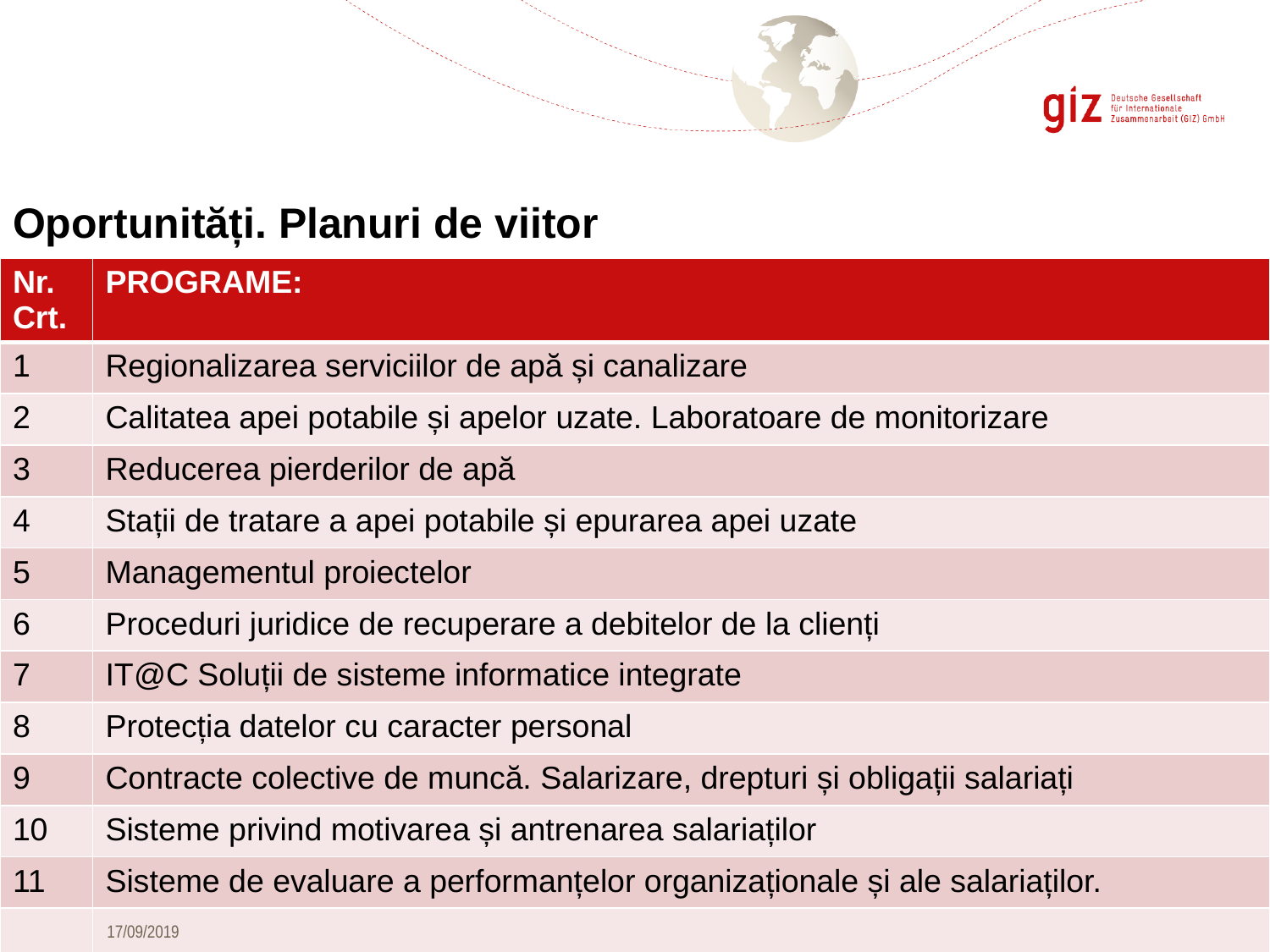

# Oportunități. Planuri de viitor
| Nr. Crt. | PROGRAME: |
| --- | --- |
| 1 | Regionalizarea serviciilor de apă și canalizare |
| 2 | Calitatea apei potabile și apelor uzate. Laboratoare de monitorizare |
| 3 | Reducerea pierderilor de apă |
| 4 | Stații de tratare a apei potabile și epurarea apei uzate |
| 5 | Managementul proiectelor |
| 6 | Proceduri juridice de recuperare a debitelor de la clienți |
| 7 | IT@C Soluții de sisteme informatice integrate |
| 8 | Protecția datelor cu caracter personal |
| 9 | Contracte colective de muncă. Salarizare, drepturi și obligații salariați |
| 10 | Sisteme privind motivarea și antrenarea salariaților |
| 11 | Sisteme de evaluare a performanțelor organizaționale și ale salariaților. |
|  |  |
17/09/2019